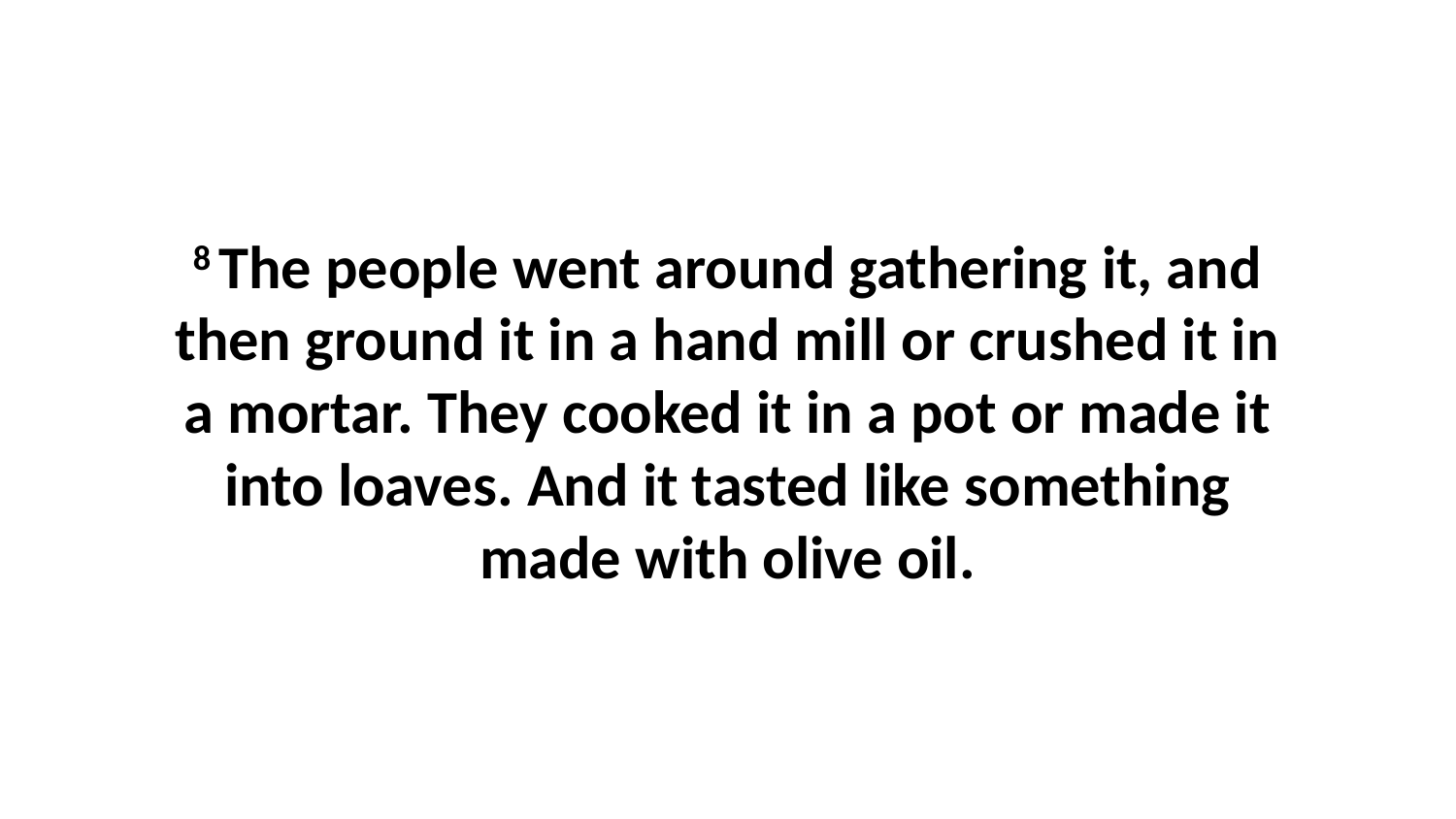

8 The people went around gathering it, and then ground it in a hand mill or crushed it in a mortar. They cooked it in a pot or made it into loaves. And it tasted like something made with olive oil.